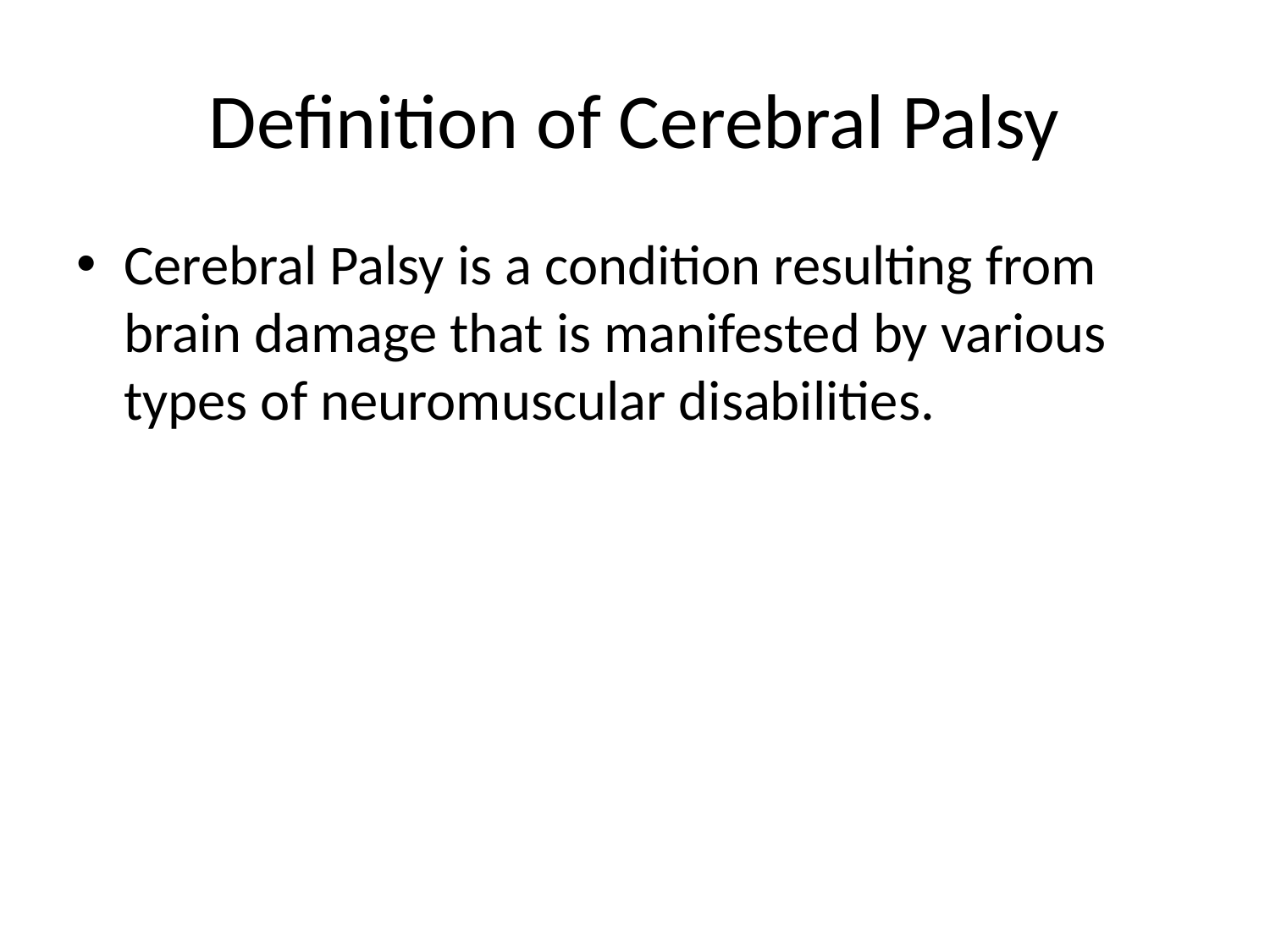

# Definition of Cerebral Palsy
Cerebral Palsy is a condition resulting from brain damage that is manifested by various types of neuromuscular disabilities.